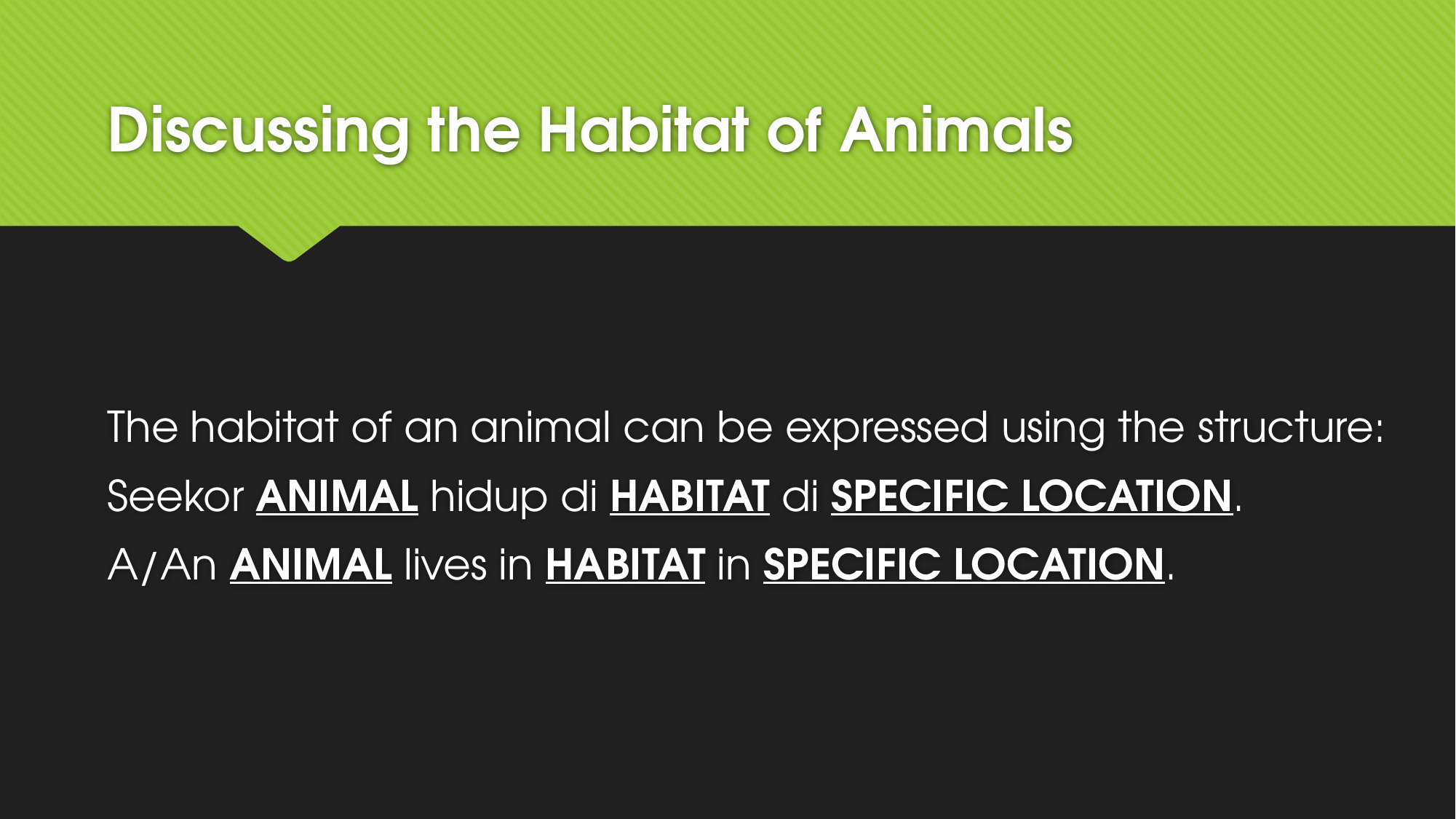

# Discussing the Habitat of Animals
The habitat of an animal can be expressed using the structure:
Seekor ANIMAL hidup di HABITAT di SPECIFIC LOCATION.
A/An ANIMAL lives in HABITAT in SPECIFIC LOCATION.